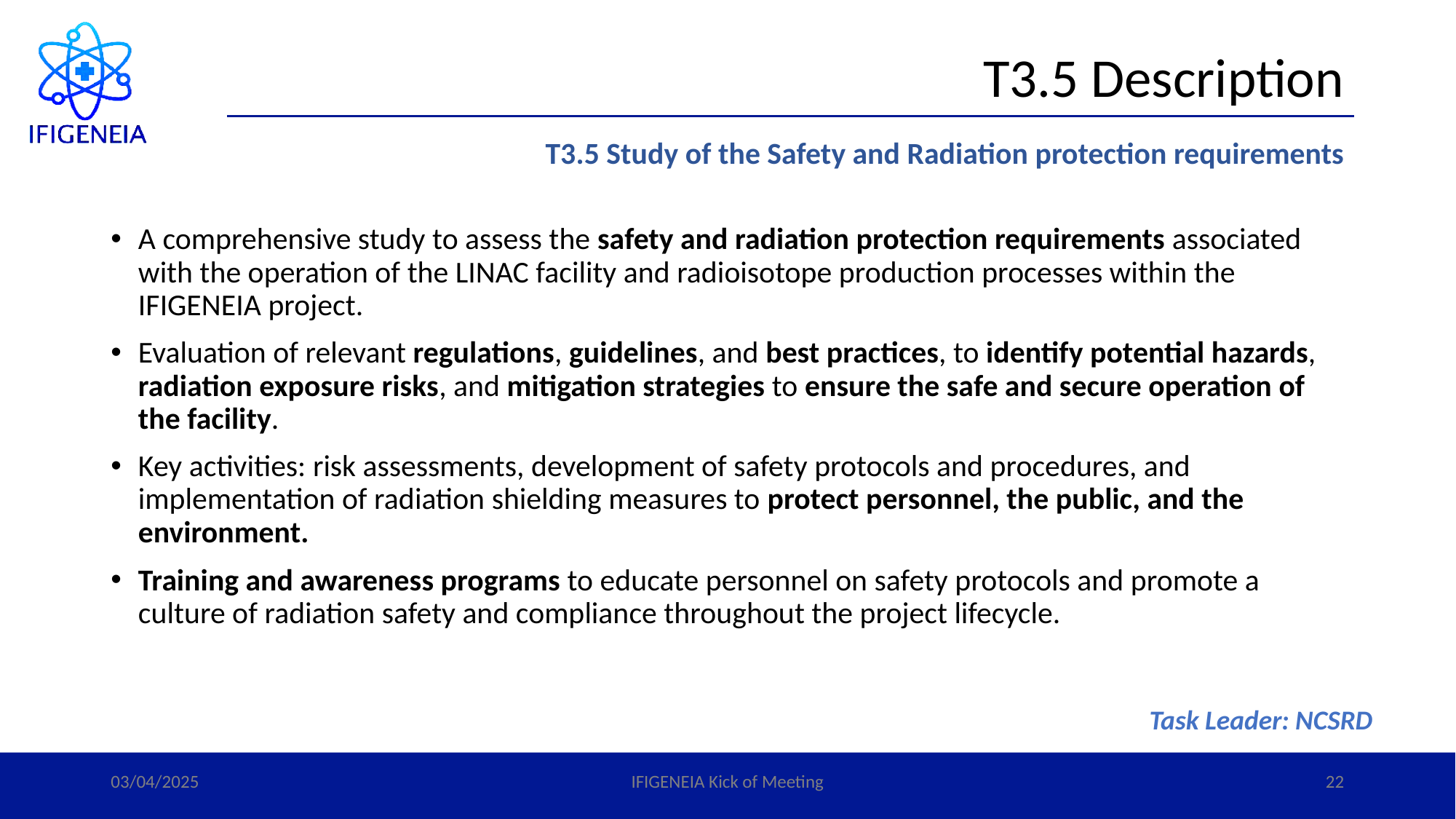

# T3.5 Description
T3.5 Study of the Safety and Radiation protection requirements
A comprehensive study to assess the safety and radiation protection requirements associated with the operation of the LINAC facility and radioisotope production processes within the IFIGENEIA project.
Evaluation of relevant regulations, guidelines, and best practices, to identify potential hazards, radiation exposure risks, and mitigation strategies to ensure the safe and secure operation of the facility.
Key activities: risk assessments, development of safety protocols and procedures, and implementation of radiation shielding measures to protect personnel, the public, and the environment.
Training and awareness programs to educate personnel on safety protocols and promote a culture of radiation safety and compliance throughout the project lifecycle.
Task Leader: NCSRD
03/04/2025
IFIGENEIA Kick of Meeting
22